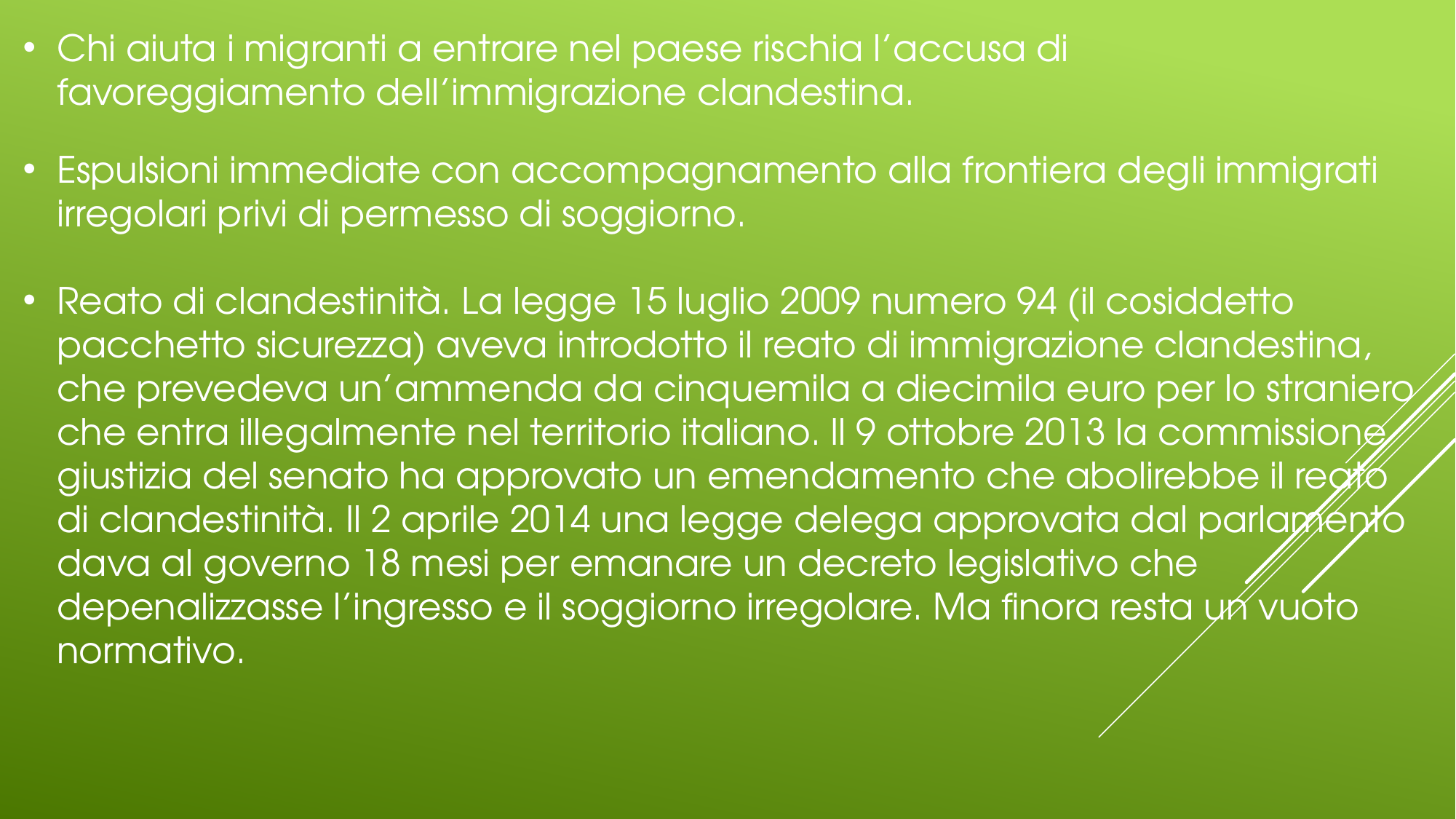

Chi aiuta i migranti a entrare nel paese rischia l’accusa di favoreggiamento dell’immigrazione clandestina.
Espulsioni immediate con accompagnamento alla frontiera degli immigrati irregolari privi di permesso di soggiorno.

Reato di clandestinità. La legge 15 luglio 2009 numero 94 (il cosiddetto pacchetto sicurezza) aveva introdotto il reato di immigrazione clandestina, che prevedeva un’ammenda da cinquemila a diecimila euro per lo straniero che entra illegalmente nel territorio italiano. Il 9 ottobre 2013 la commissione giustizia del senato ha approvato un emendamento che abolirebbe il reato di clandestinità. Il 2 aprile 2014 una legge delega approvata dal parlamento dava al governo 18 mesi per emanare un decreto legislativo che depenalizzasse l’ingresso e il soggiorno irregolare. Ma finora resta un vuoto normativo.
#